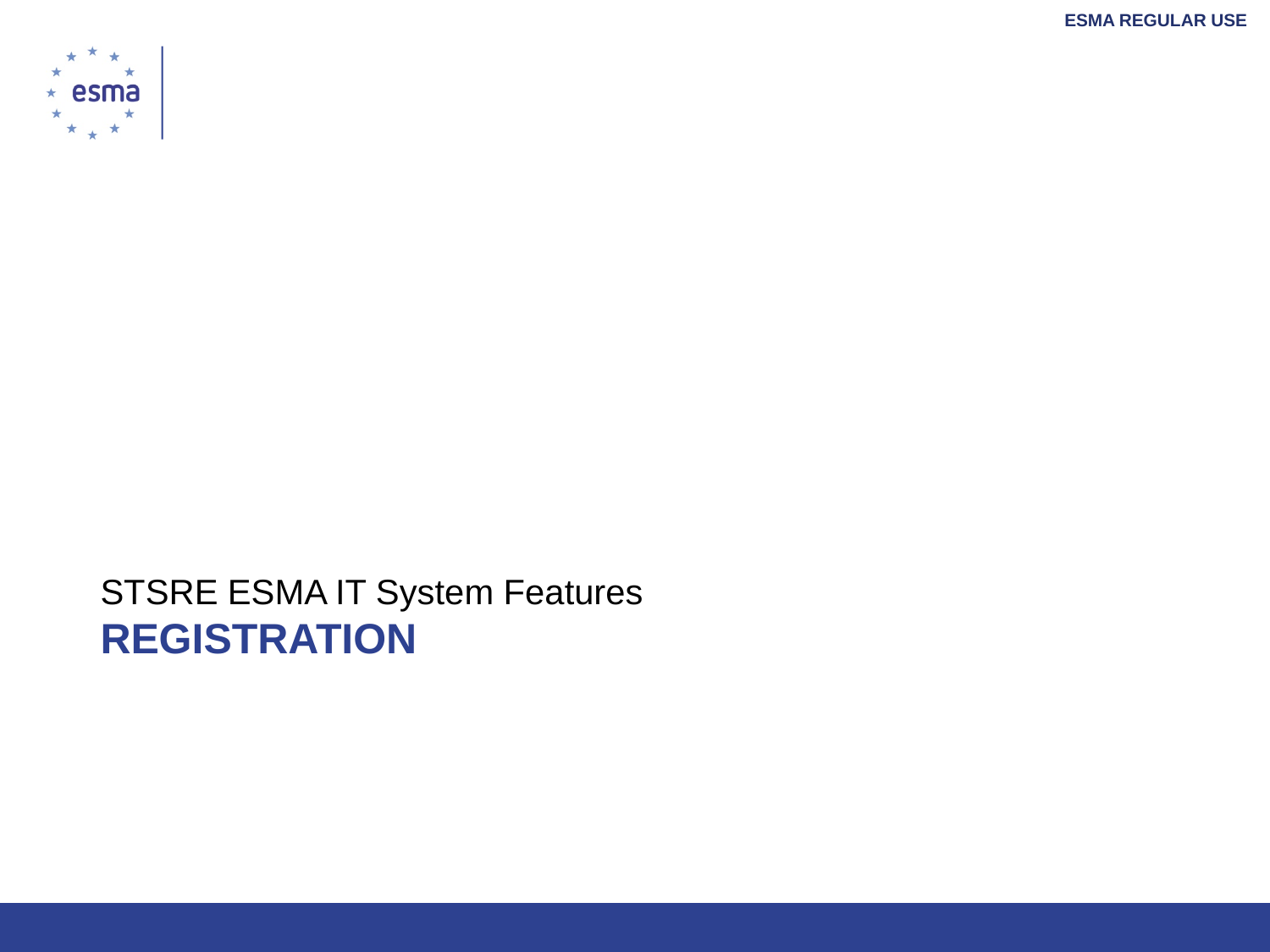

STSRE ESMA IT System Features
# REGISTRATION